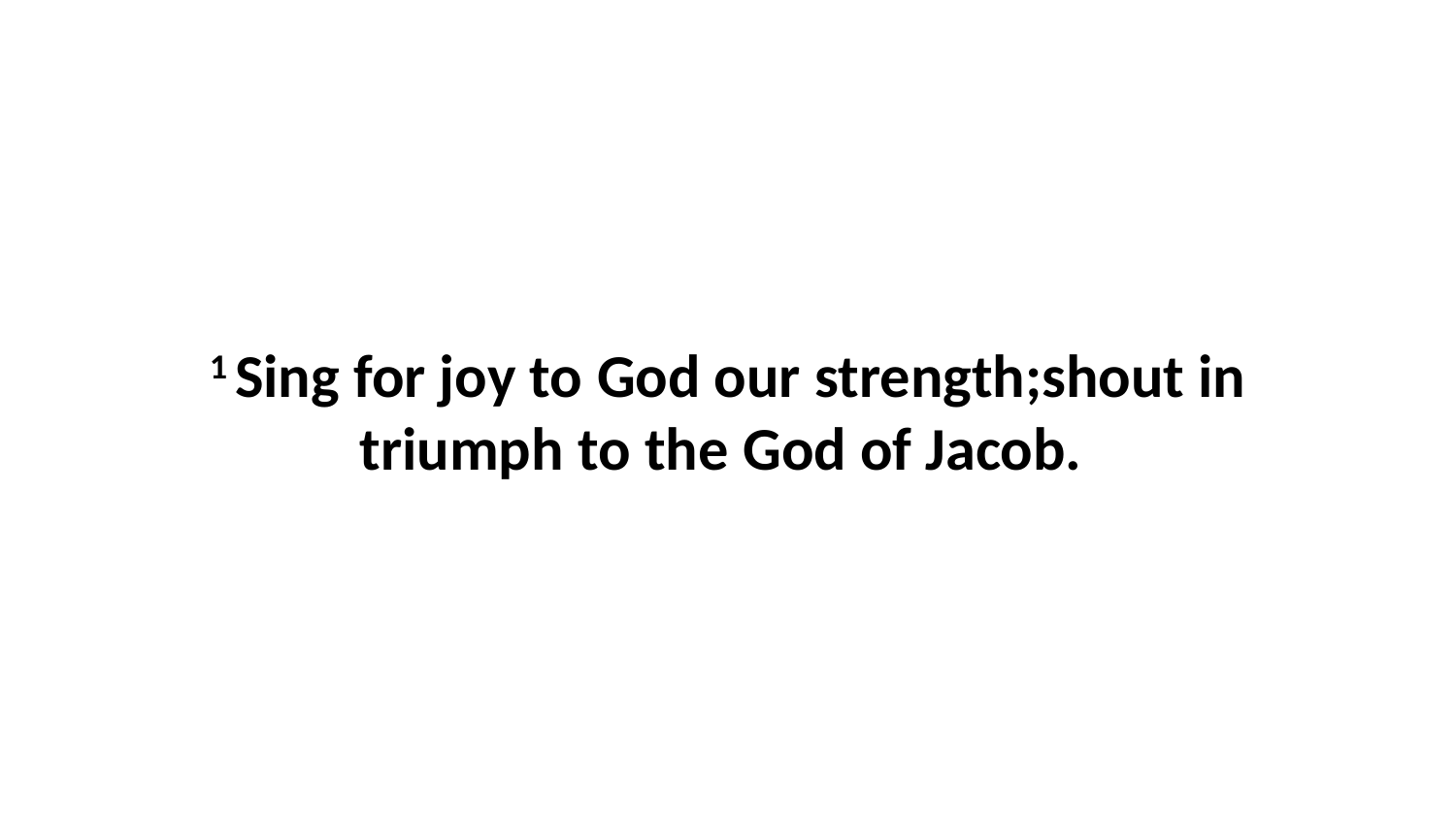

1 Sing for joy to God our strength;shout in triumph to the God of Jacob.